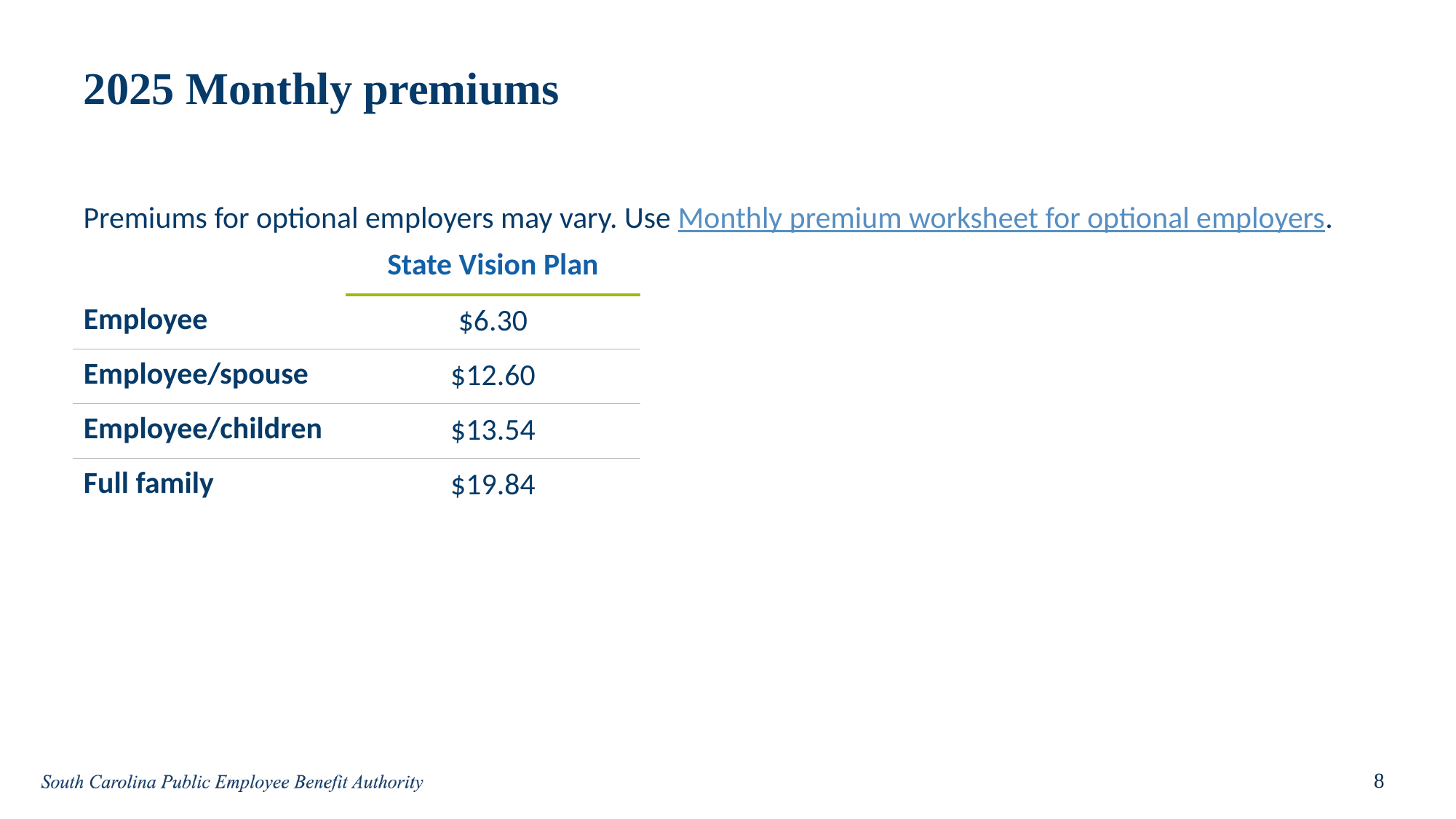

# 2025 Monthly premiums
Premiums for optional employers may vary. Use Monthly premium worksheet for optional employers.
|  | State Vision Plan |
| --- | --- |
| Employee | $6.30 |
| Employee/spouse | $12.60 |
| Employee/children | $13.54 |
| Full family | $19.84 |
8